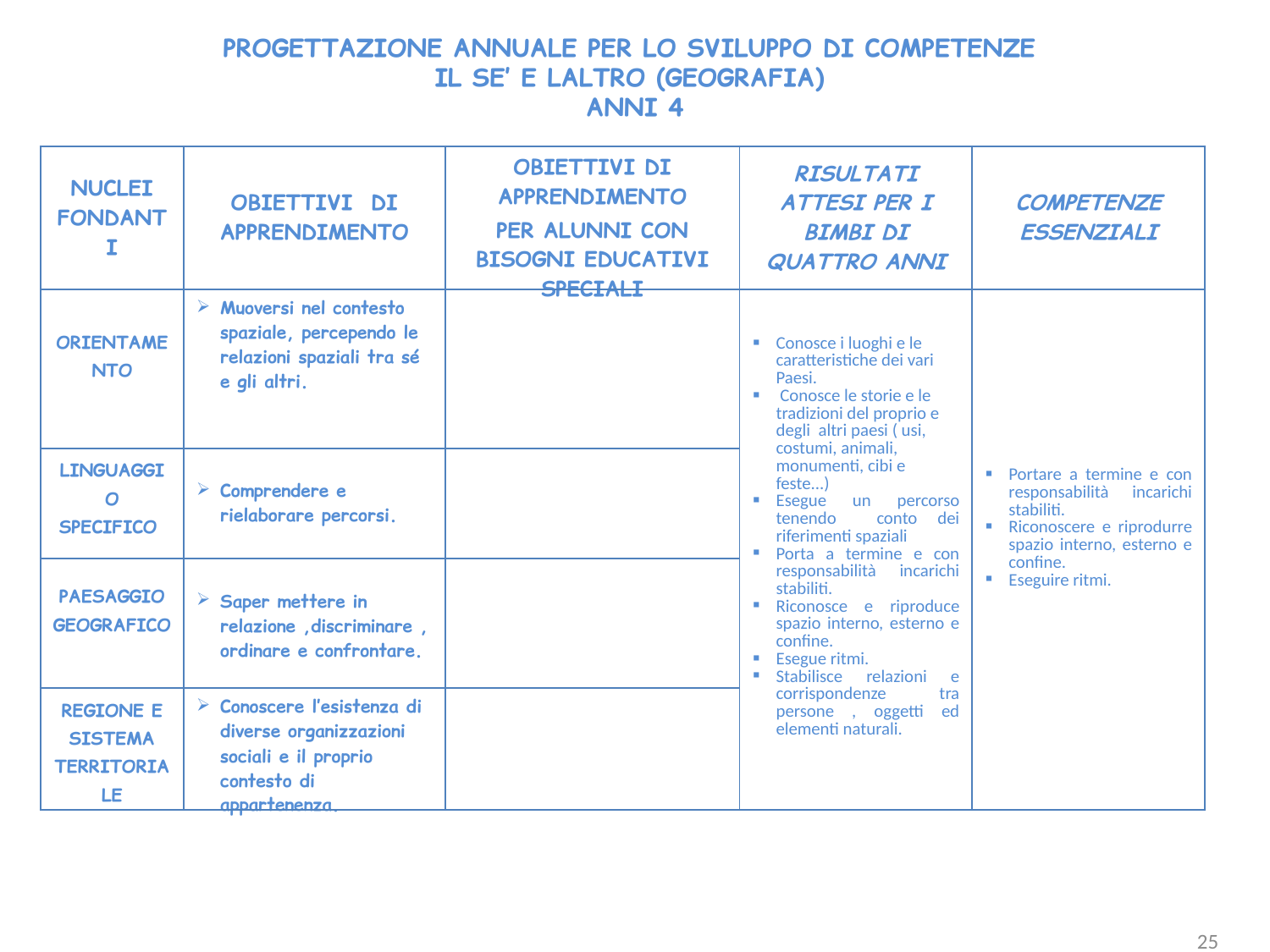

PROGETTAZIONE ANNUALE PER LO SVILUPPO DI COMPETENZE
IL SE’ E LALTRO (GEOGRAFIA)
  ANNI 4
| NUCLEI FONDANTI | OBIETTIVI DI APPRENDIMENTO | OBIETTIVI DI APPRENDIMENTO PER ALUNNI CON BISOGNI EDUCATIVI SPECIALI | RISULTATI ATTESI PER I BIMBI DI QUATTRO ANNI | COMPETENZE ESSENZIALI |
| --- | --- | --- | --- | --- |
| ORIENTAMENTO | Muoversi nel contesto spaziale, percependo le relazioni spaziali tra sé e gli altri. |  | Conosce i luoghi e le caratteristiche dei vari Paesi. Conosce le storie e le tradizioni del proprio e degli altri paesi ( usi, costumi, animali, monumenti, cibi e feste...) Esegue un percorso tenendo conto dei riferimenti spaziali Porta a termine e con responsabilità incarichi stabiliti. Riconosce e riproduce spazio interno, esterno e confine. Esegue ritmi. Stabilisce relazioni e corrispondenze tra persone , oggetti ed elementi naturali. | Portare a termine e con responsabilità incarichi stabiliti. Riconoscere e riprodurre spazio interno, esterno e confine. Eseguire ritmi. |
| LINGUAGGIO SPECIFICO | Comprendere e rielaborare percorsi. |  |  |  |
| PAESAGGIO GEOGRAFICO | Saper mettere in relazione ,discriminare , ordinare e confrontare. |  |  |  |
| REGIONE E SISTEMA TERRITORIALE | Conoscere l’esistenza di diverse organizzazioni sociali e il proprio contesto di appartenenza. |  |  |  |
25